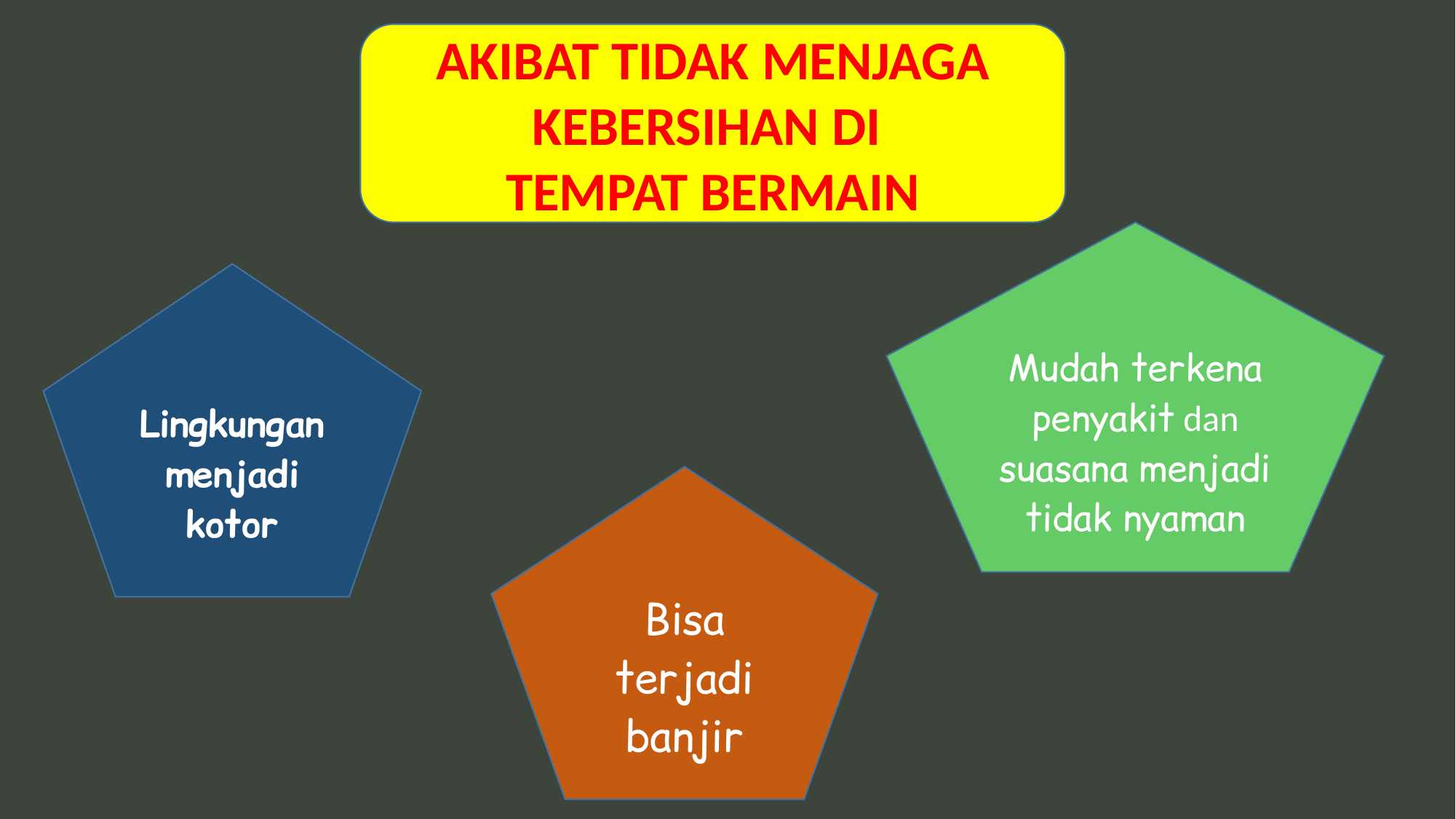

AKIBAT TIDAK MENJAGA KEBERSIHAN DI
TEMPAT BERMAIN
Mudah terkena penyakit dan suasana menjadi tidak nyaman
Lingkungan menjadi kotor
Bisa terjadi banjir